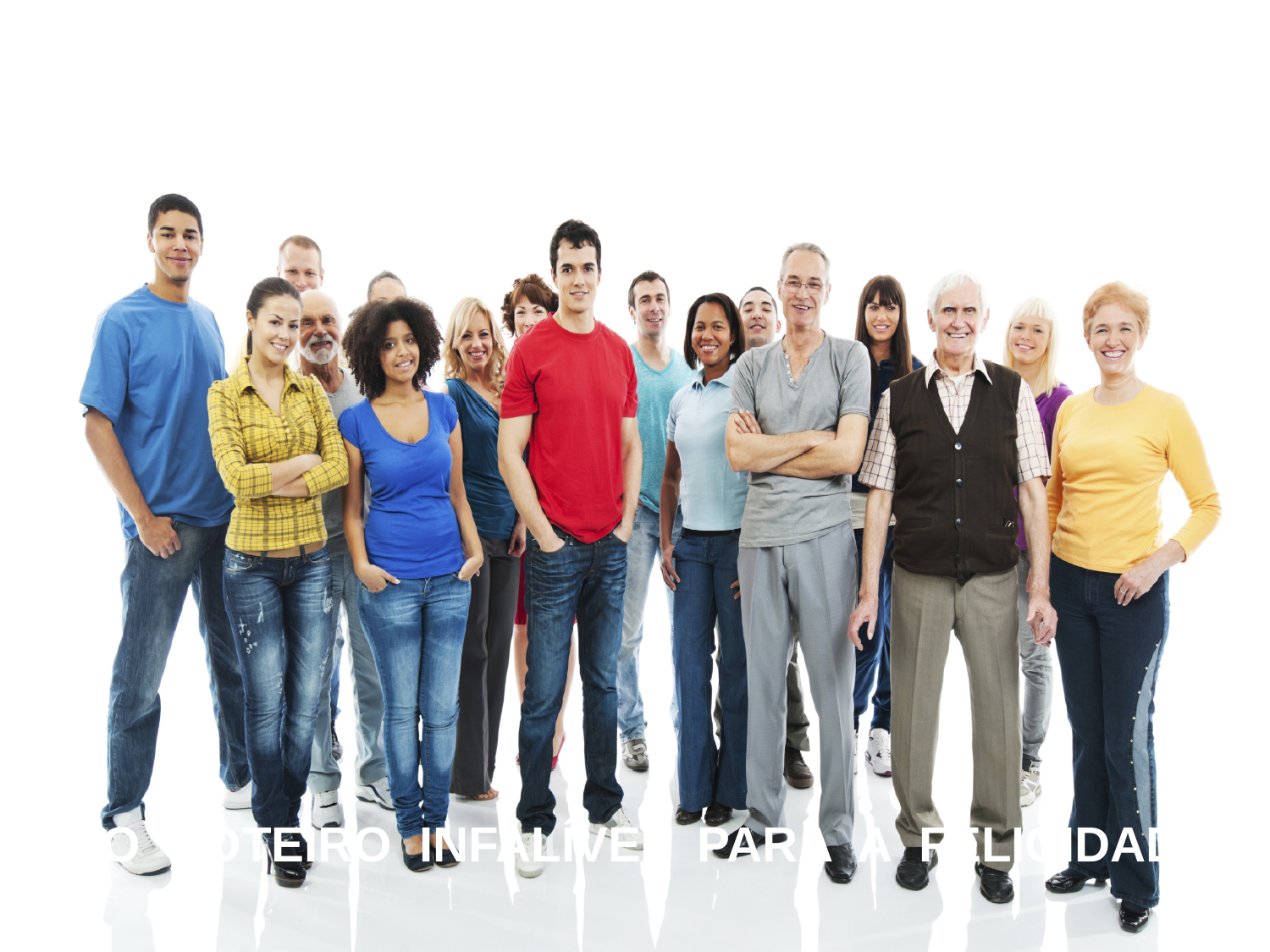

A  PARTE  MORAL
É  O  ROTEIRO  INFALÍVEL  PARA  A  FELICIDADE.